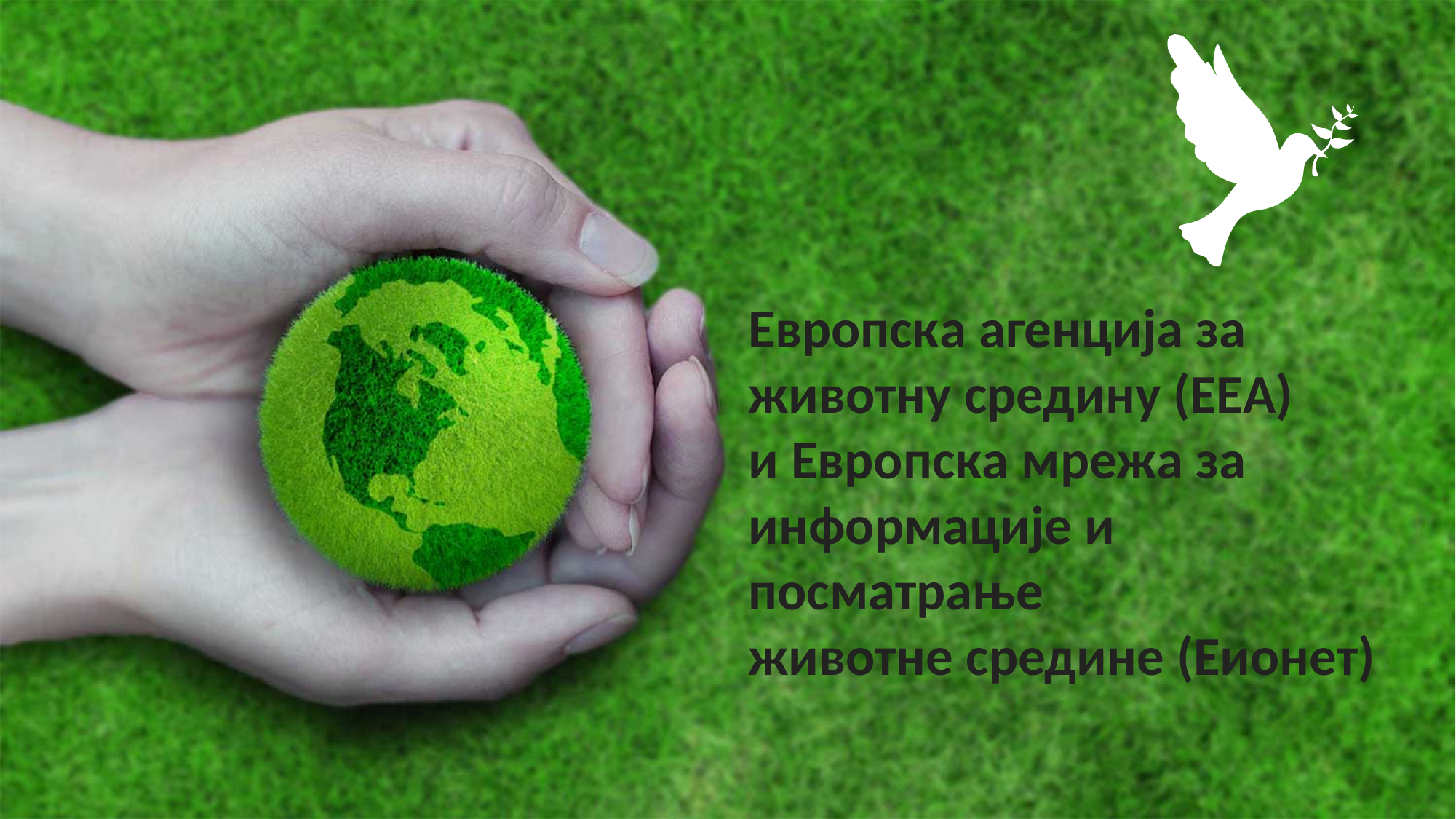

Европскa агенцијa за животну средину (ЕЕА)
и Европскa мрежa за информације и посматрање
животне средине (Еионет)